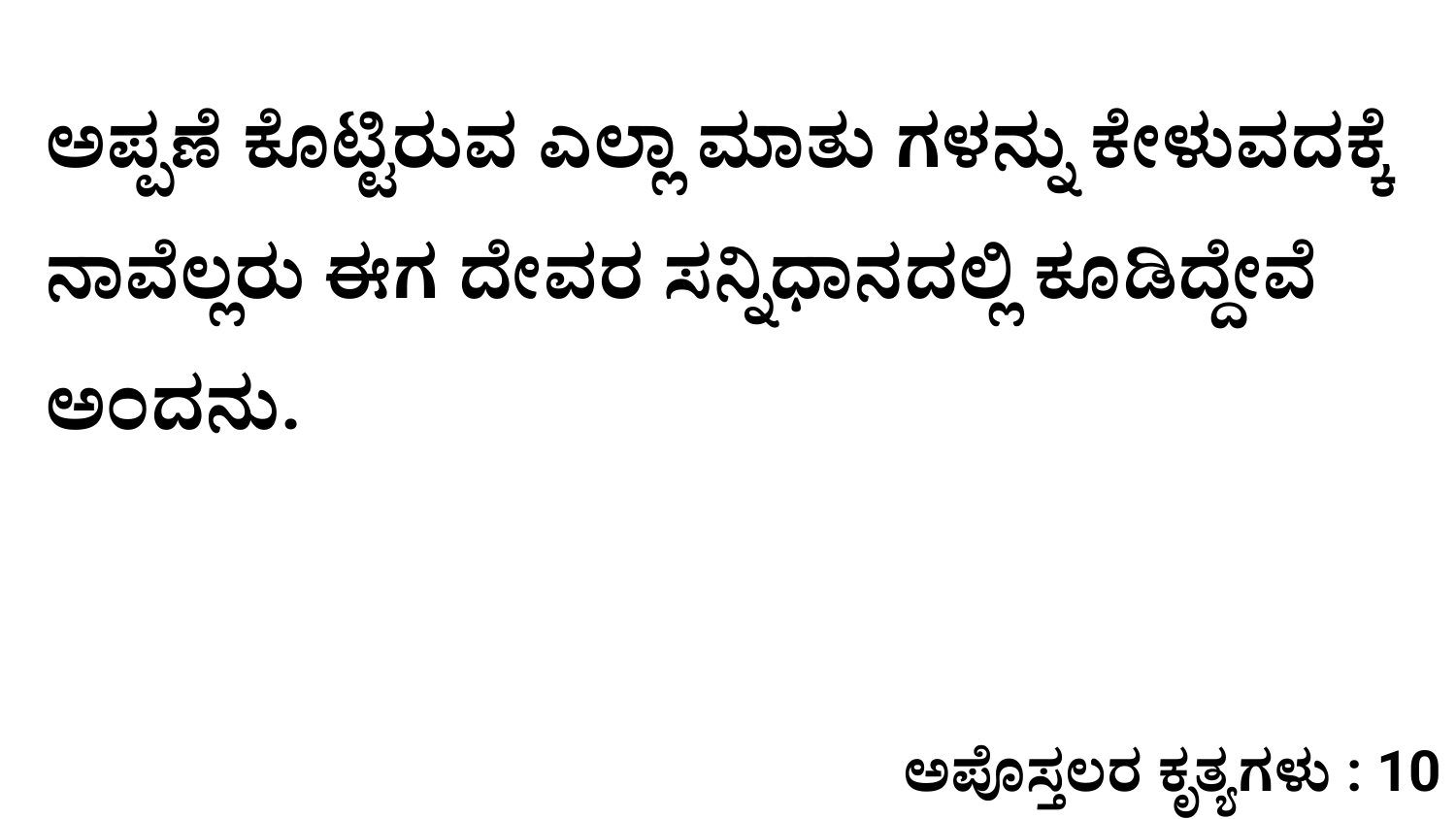

ಅಪ್ಪಣೆ ಕೊಟ್ಟಿರುವ ಎಲ್ಲಾ ಮಾತು ಗಳನ್ನು ಕೇಳುವದಕ್ಕೆ ನಾವೆಲ್ಲರು ಈಗ ದೇವರ ಸನ್ನಿಧಾನದಲ್ಲಿ ಕೂಡಿದ್ದೇವೆ ಅಂದನು.
ಅಪೊಸ್ತಲರ ಕೃತ್ಯಗಳು : 10